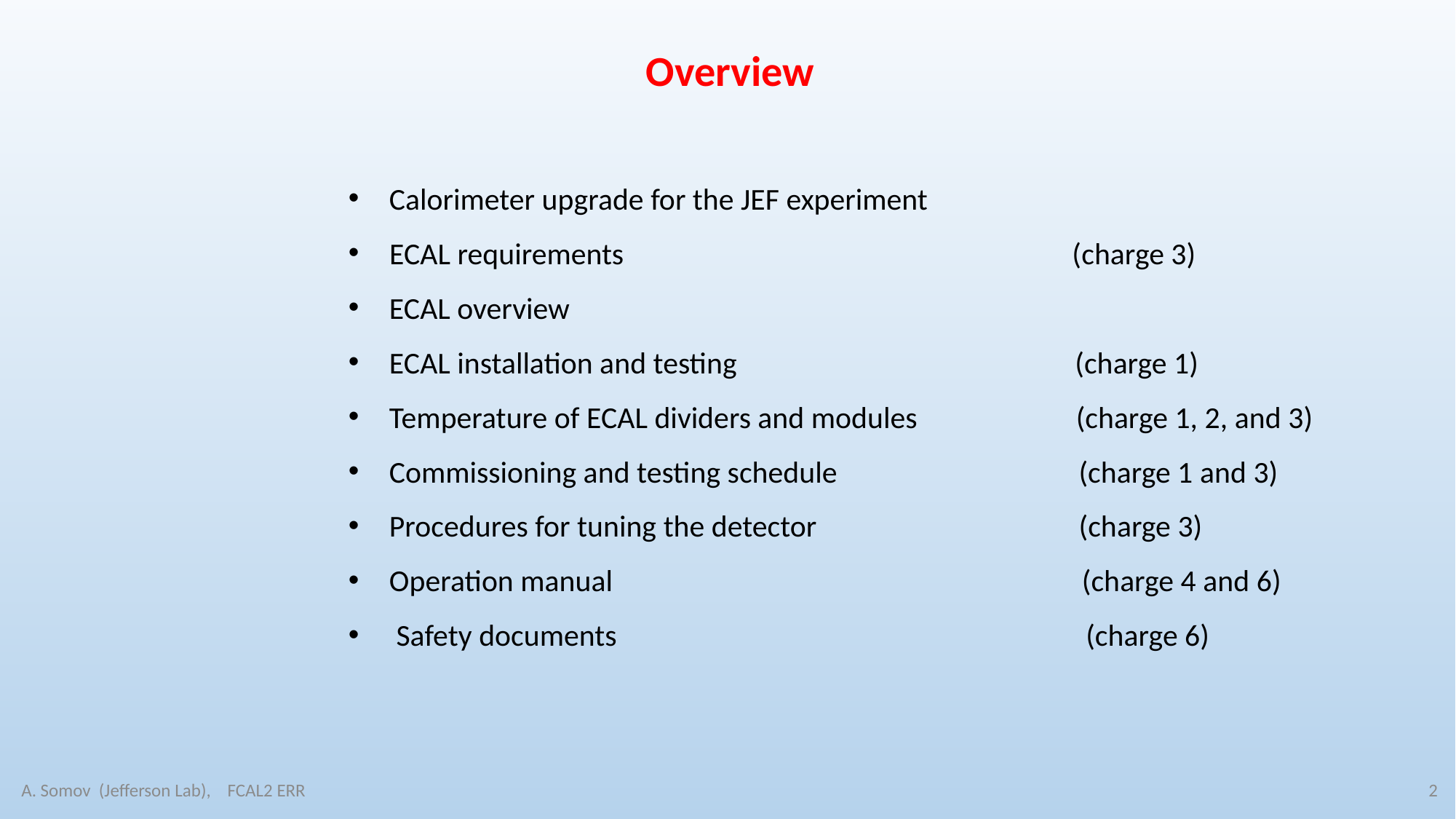

Overview
Calorimeter upgrade for the JEF experiment

 ECAL requirements                                                                 (charge 3)

ECAL overview

ECAL installation and testing                                                 (charge 1)

Temperature of ECAL dividers and modules                       (charge 1, 2, and 3)

Commissioning and testing schedule                                   (charge 1 and 3)

Procedures for tuning the detector                                      (charge 3)

Operation manual                                                                    (charge 4 and 6)

 Safety documents                                                                    (charge 6)

A. Somov  (Jefferson Lab),    FCAL2 ERR
2